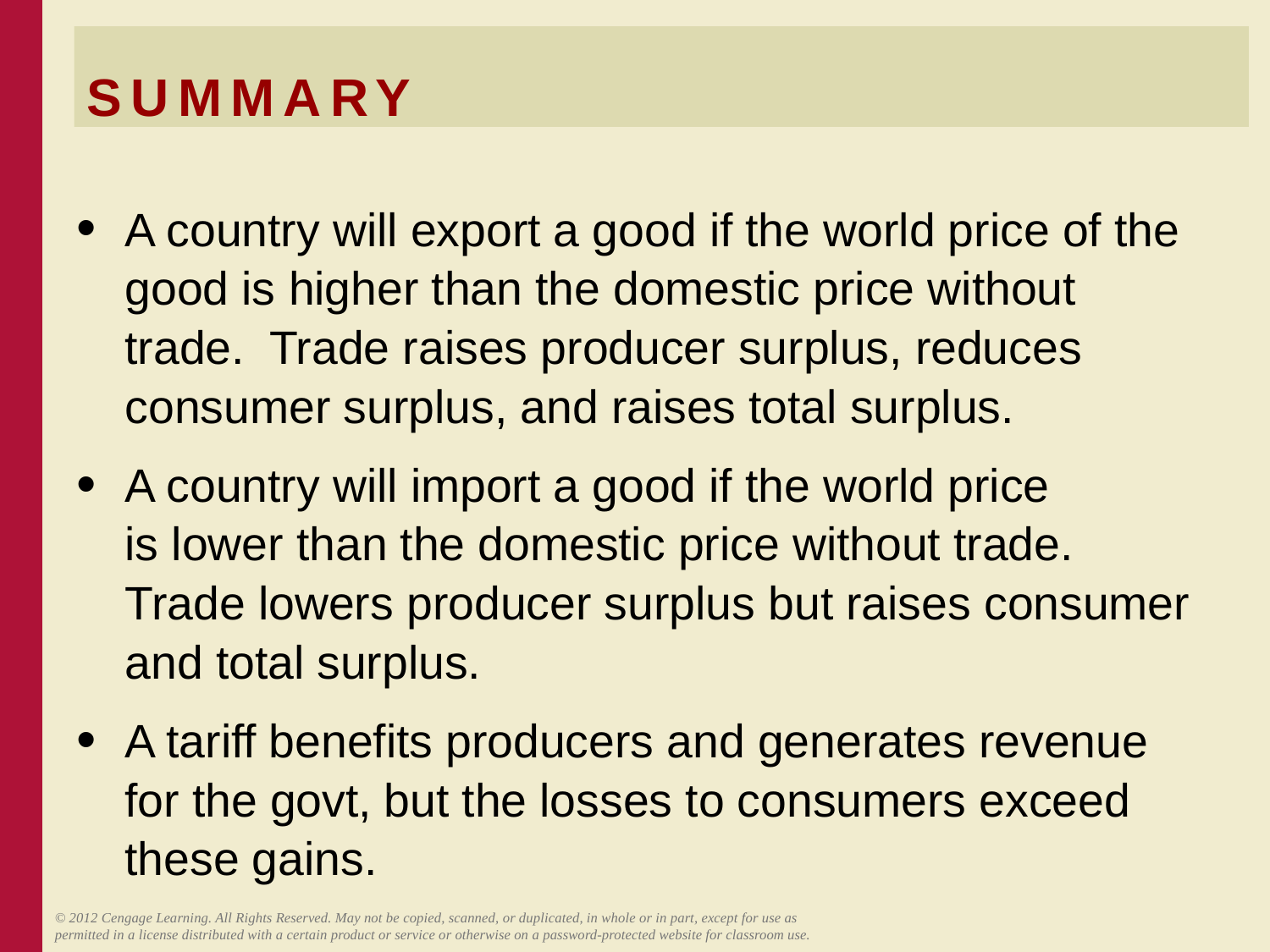

# SUMMARY
A country will export a good if the world price of the good is higher than the domestic price without trade.  Trade raises producer surplus, reduces consumer surplus, and raises total surplus.
A country will import a good if the world price
is lower than the domestic price without trade.
Trade lowers producer surplus but raises consumer and total surplus.
A tariff benefits producers and generates revenue for the govt, but the losses to consumers exceed these gains.
© 2012 Cengage Learning. All Rights Reserved. May not be copied, scanned, or duplicated, in whole or in part, except for use as permitted in a license distributed with a certain product or service or otherwise on a password-protected website for classroom use.